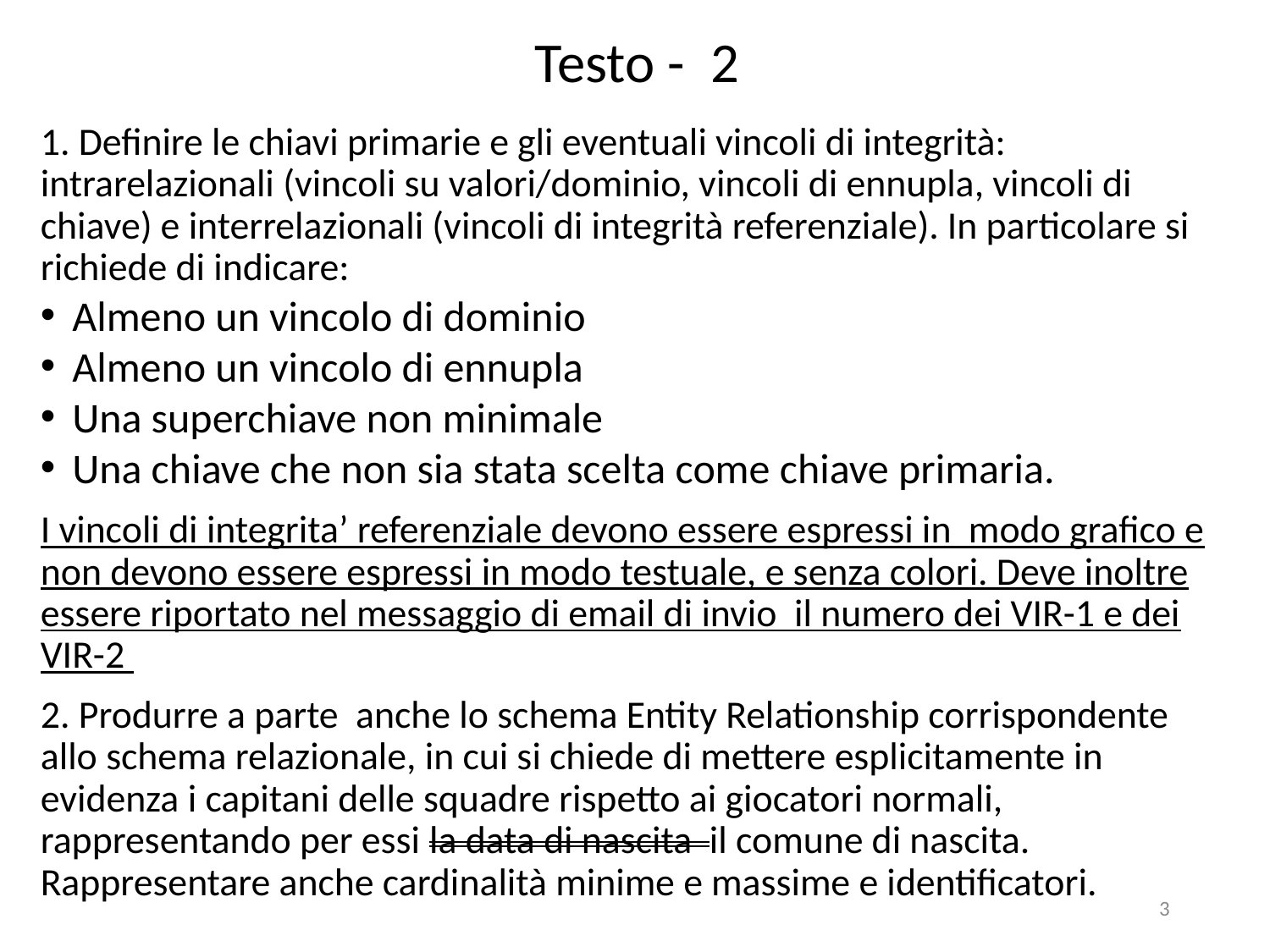

# Testo -  2
1. Definire le chiavi primarie e gli eventuali vincoli di integrità: intrarelazionali (vincoli su valori/dominio, vincoli di ennupla, vincoli di chiave) e interrelazionali (vincoli di integrità referenziale). In particolare si richiede di indicare:
Almeno un vincolo di dominio
Almeno un vincolo di ennupla
Una superchiave non minimale
Una chiave che non sia stata scelta come chiave primaria.
I vincoli di integrita’ referenziale devono essere espressi in  modo grafico e non devono essere espressi in modo testuale, e senza colori. Deve inoltre essere riportato nel messaggio di email di invio  il numero dei VIR-1 e dei VIR-2
2. Produrre a parte  anche lo schema Entity Relationship corrispondente allo schema relazionale, in cui si chiede di mettere esplicitamente in evidenza i capitani delle squadre rispetto ai giocatori normali, rappresentando per essi la data di nascita  il comune di nascita. Rappresentare anche cardinalità minime e massime e identificatori.
3